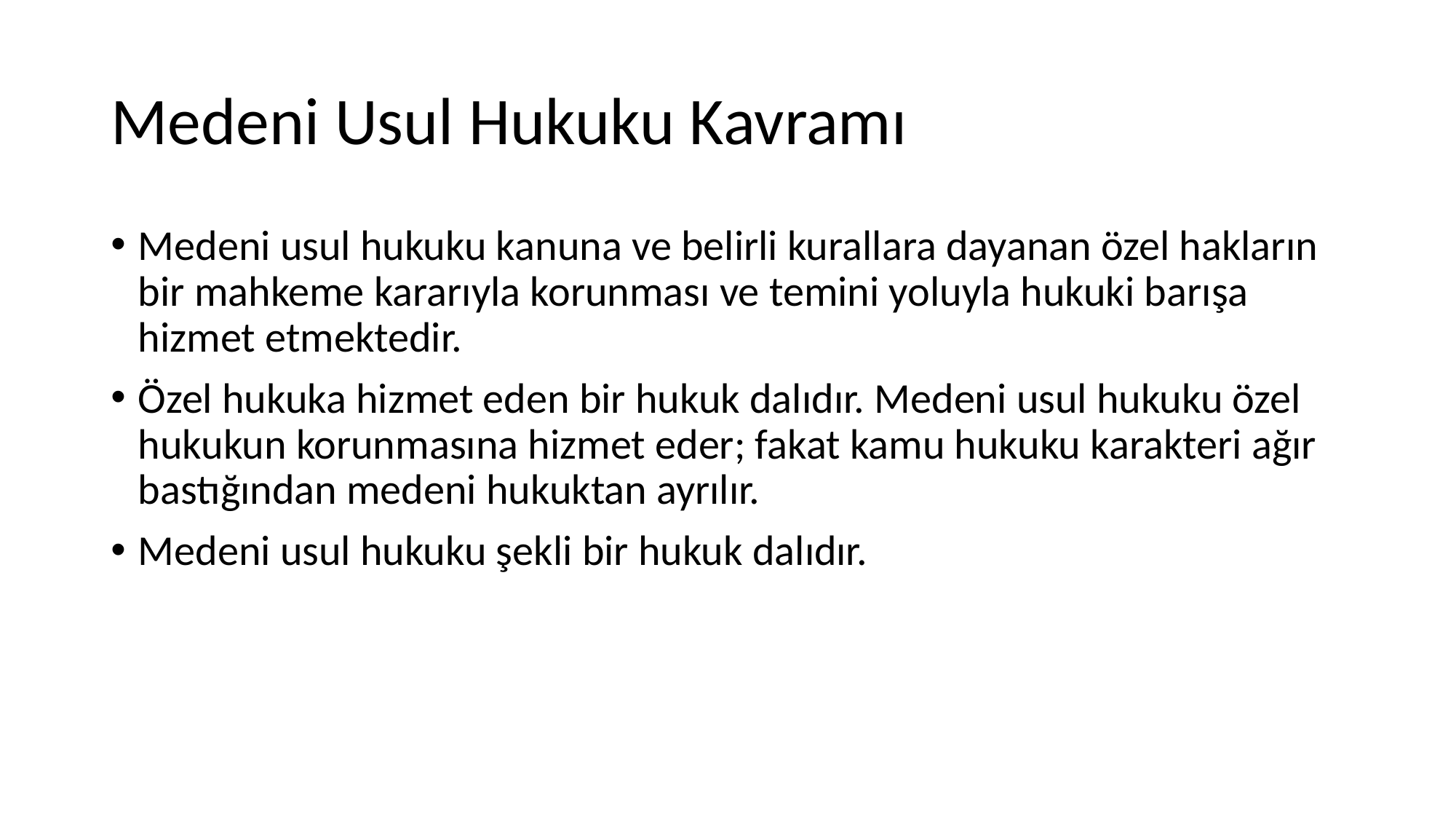

# Medeni Usul Hukuku Kavramı
Medeni usul hukuku kanuna ve belirli kurallara dayanan özel hakların bir mahkeme kararıyla korunması ve temini yoluyla hukuki barışa hizmet etmektedir.
Özel hukuka hizmet eden bir hukuk dalıdır. Medeni usul hukuku özel hukukun korunmasına hizmet eder; fakat kamu hukuku karakteri ağır bastığından medeni hukuktan ayrılır.
Medeni usul hukuku şekli bir hukuk dalıdır.